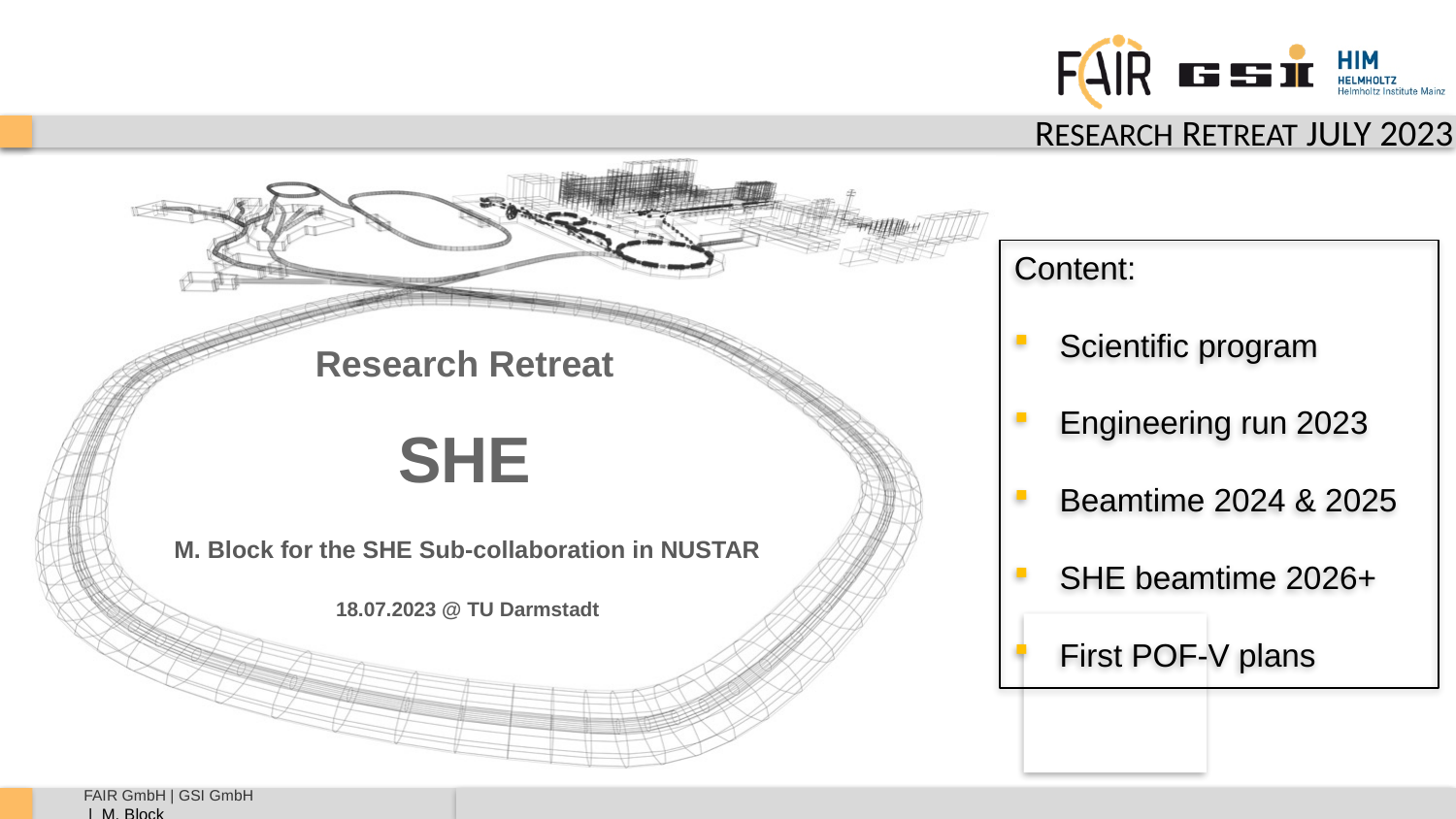

Content:

Scientific program

Engineering run 2023

Beamtime 2024 & 2025

SHE beamtime 2026+

First POF-V plans

# Research Retreat SHE
M. Block for the SHE Sub-collaboration in NUSTAR

18.07.2023 @ TU Darmstadt